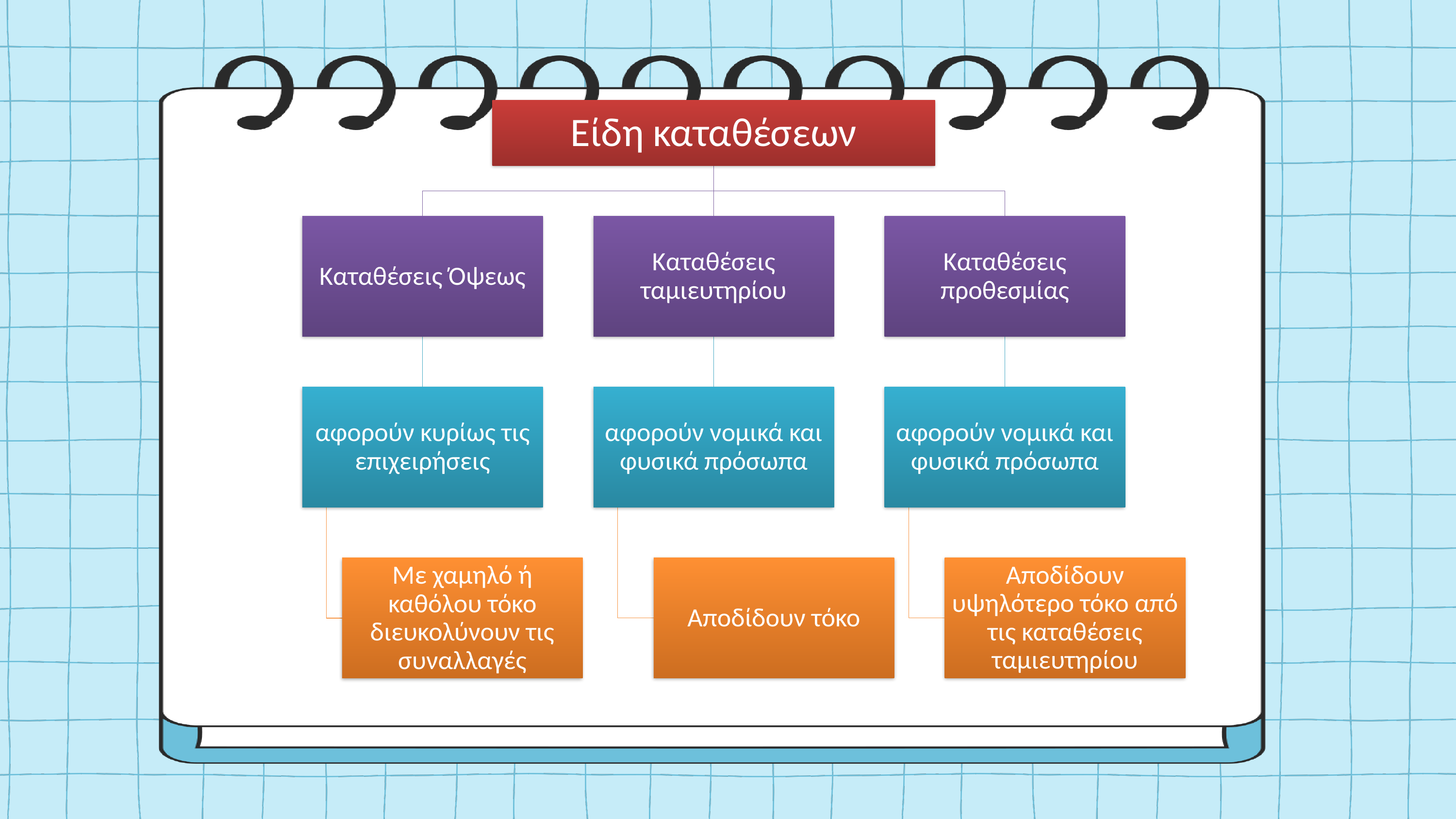

Είδη καταθέσεων
Καταθέσεις Όψεως
αφορούν κυρίως τις επιχειρήσεις
Με χαμηλό ή καθόλου τόκο διευκολύνουν τις συναλλαγές
Καταθέσεις ταμιευτηρίου
αφορούν νομικά και φυσικά πρόσωπα
Αποδίδουν τόκο
Καταθέσεις προθεσμίας
αφορούν νομικά και φυσικά πρόσωπα
Αποδίδουν υψηλότερο τόκο από τις καταθέσεις ταμιευτηρίου